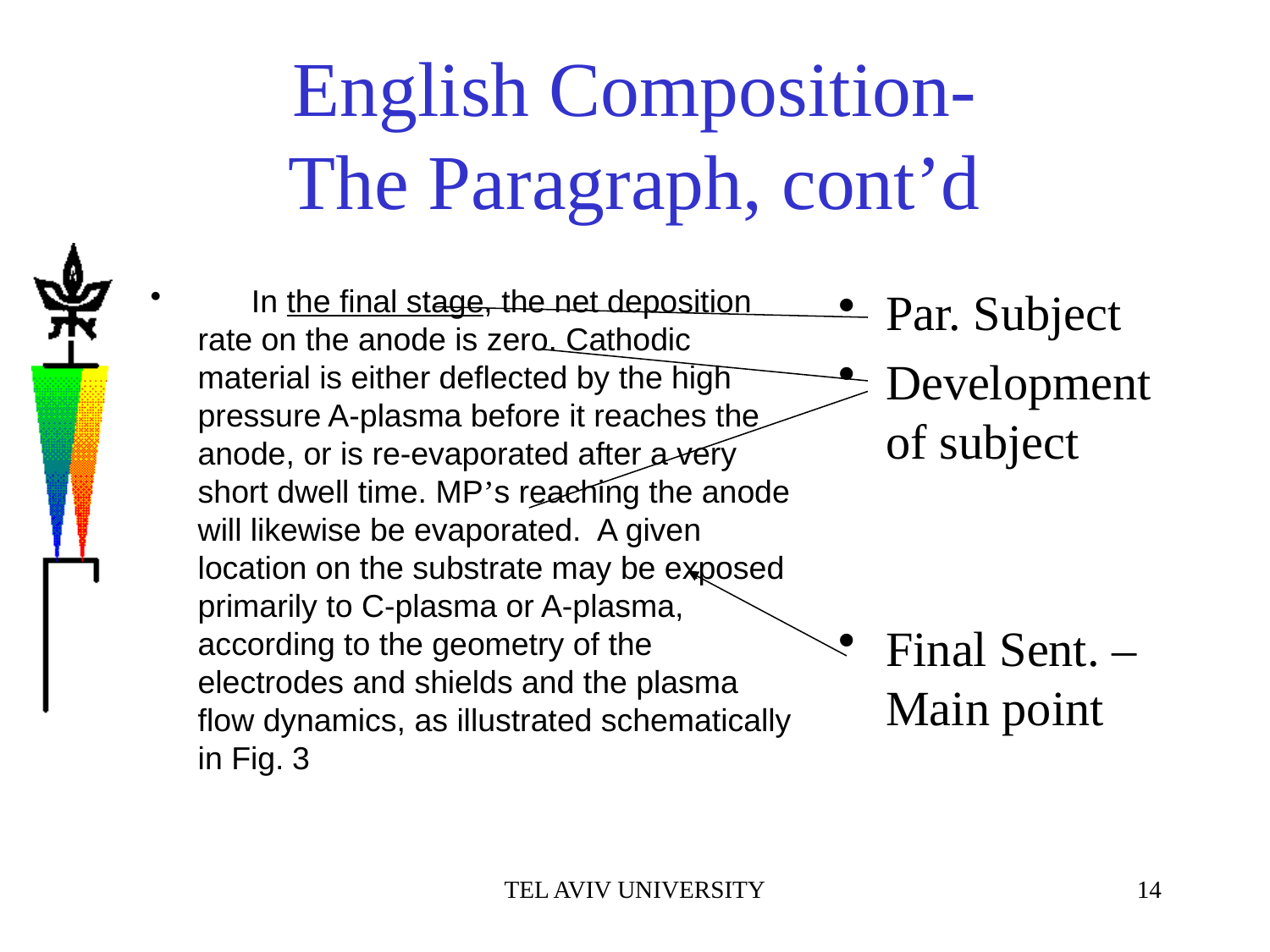

# English Composition- The Paragraph, cont’d
      In the final stage, the net deposition rate on the anode is zero. Cathodic material is either deflected by the high pressure A-plasma before it reaches the anode, or is re-evaporated after a very short dwell time. MP’s reaching the anode will likewise be evaporated.  A given location on the substrate may be exposed primarily to C-plasma or A-plasma, according to the geometry of the electrodes and shields and the plasma flow dynamics, as illustrated schematically in Fig. 3
Par. Subject
Development of subject

Final Sent. – Main point

TEL AVIV UNIVERSITY
14